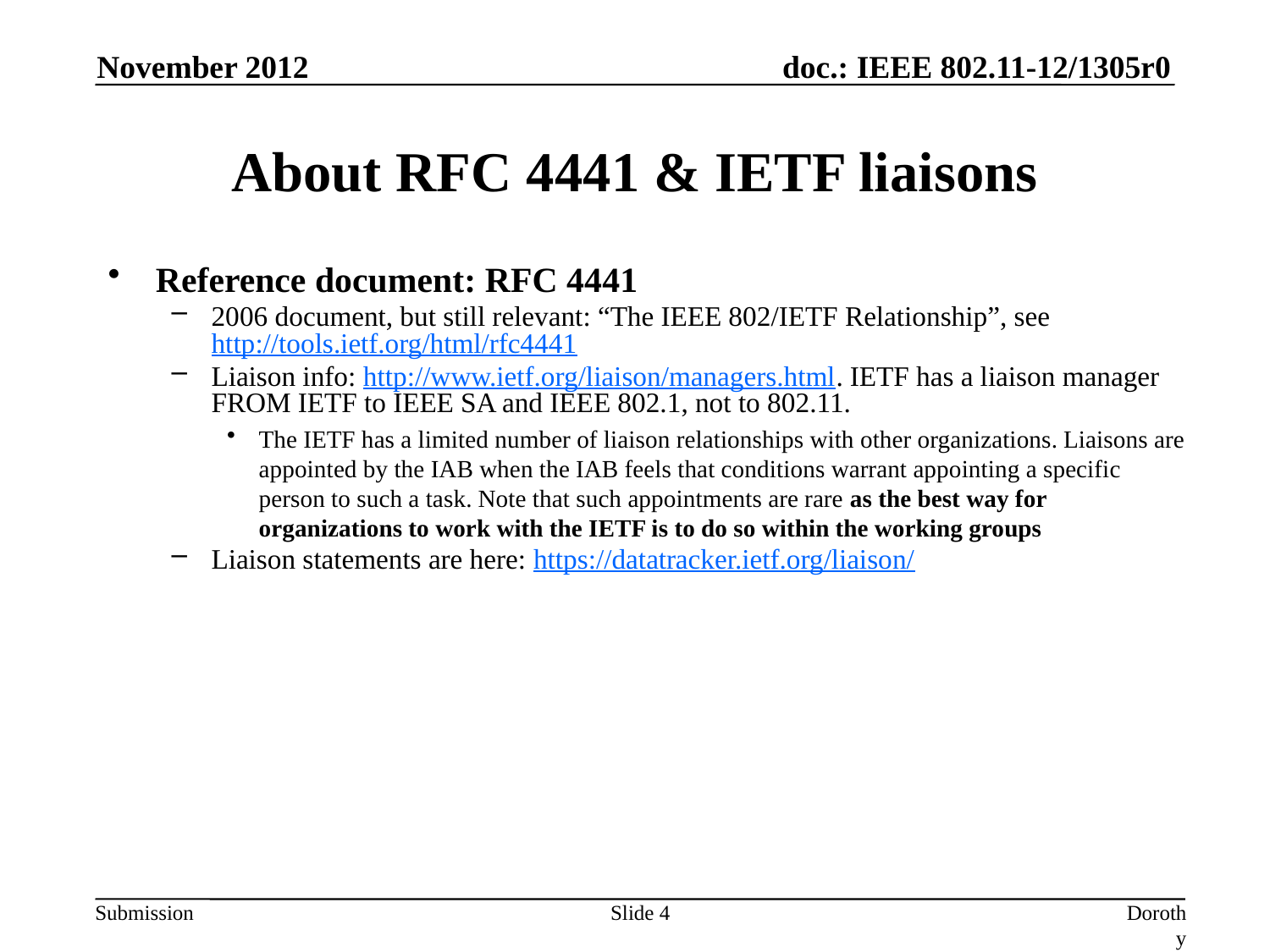

November 2012
# About RFC 4441 & IETF liaisons

Reference document: RFC 4441
2006 document, but still relevant: “The IEEE 802/IETF Relationship”, see http://tools.ietf.org/html/rfc4441
Liaison info: http://www.ietf.org/liaison/managers.html. IETF has a liaison manager FROM IETF to IEEE SA and IEEE 802.1, not to 802.11.
The IETF has a limited number of liaison relationships with other organizations. Liaisons are appointed by the IAB when the IAB feels that conditions warrant appointing a specific person to such a task. Note that such appointments are rare as the best way for organizations to work with the IETF is to do so within the working groups
Liaison statements are here: https://datatracker.ietf.org/liaison/

Slide 4
Dorothy Stanley, Aruba Networks